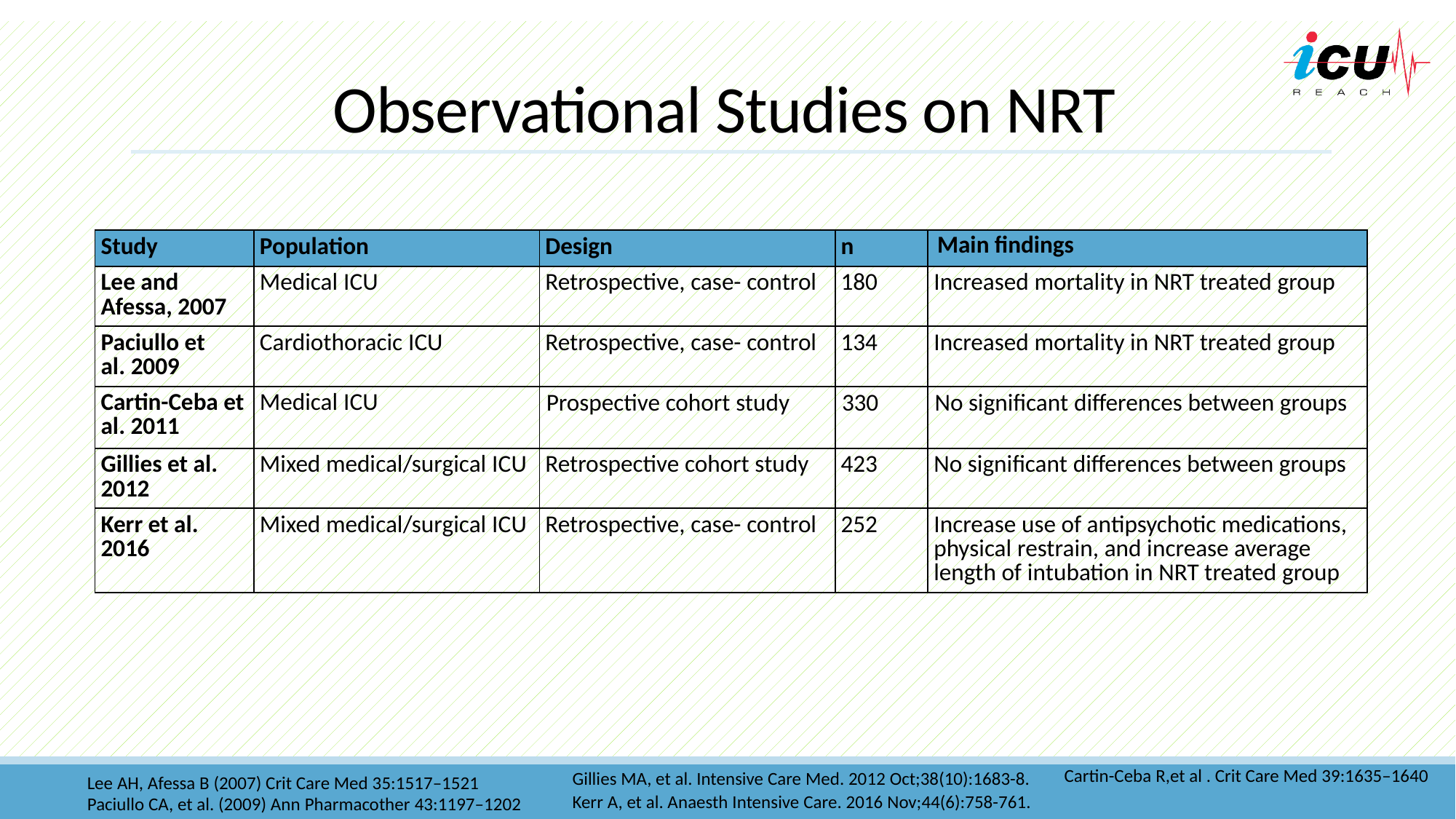

# Observational Studies on NRT
| Study | Population | Design | n | Main findings |
| --- | --- | --- | --- | --- |
| Lee and Afessa, 2007 | Medical ICU | Retrospective, case- control | 180 | Increased mortality in NRT treated group |
| Paciullo et al. 2009 | Cardiothoracic ICU | Retrospective, case- control | 134 | Increased mortality in NRT treated group |
| Cartin-Ceba et al. 2011 | Medical ICU | Prospective cohort study | 330 | No significant differences between groups |
| Gillies et al. 2012 | Mixed medical/surgical ICU | Retrospective cohort study | 423 | No significant differences between groups |
| Kerr et al. 2016 | Mixed medical/surgical ICU | Retrospective, case- control | 252 | Increase use of antipsychotic medications, physical restrain, and increase average length of intubation in NRT treated group |
Cartin-Ceba R,et al . Crit Care Med 39:1635–1640
Gillies MA, et al. Intensive Care Med. 2012 Oct;38(10):1683-8.
Lee AH, Afessa B (2007) Crit Care Med 35:1517–1521
Kerr A, et al. Anaesth Intensive Care. 2016 Nov;44(6):758-761.
Paciullo CA, et al. (2009) Ann Pharmacother 43:1197–1202